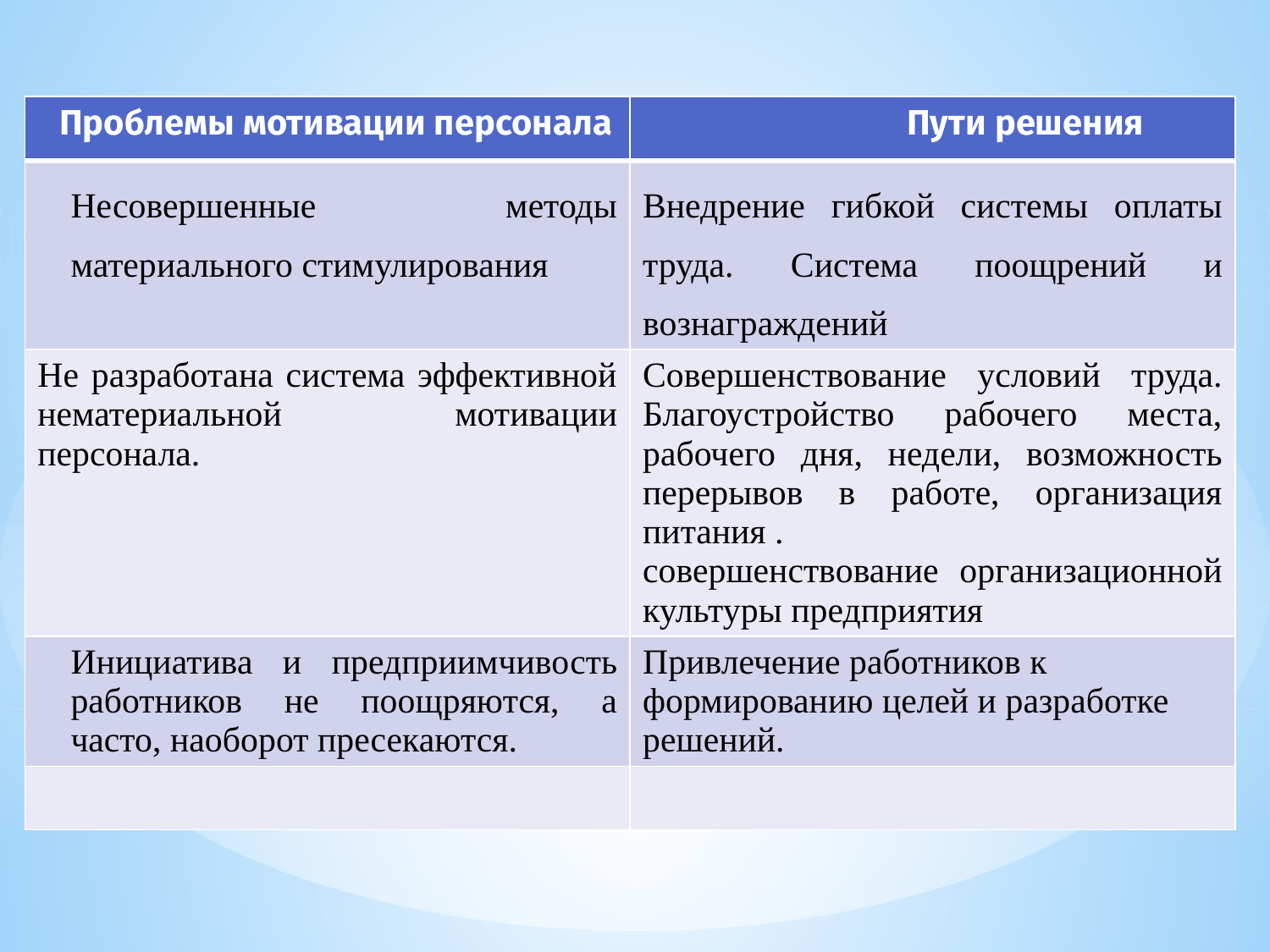

| Проблемы мотивации персонала | Пути решения |
| --- | --- |
| Несовершенные методы материального стимулирования | Внедрение гибкой системы оплаты труда. Система поощрений и вознаграждений |
| Не разработана система эффективной нематериальной мотивации персонала. | Совершенствование условий труда. Благоустройство рабочего места, рабочего дня, недели, возможность перерывов в работе, организация питания . совершенствование организационной культуры предприятия |
| Инициатива и предприимчивость работников не поощряются, а часто, наоборот пресекаются. | Привлечение работников к формированию целей и разработке решений. |
|  |  |
#